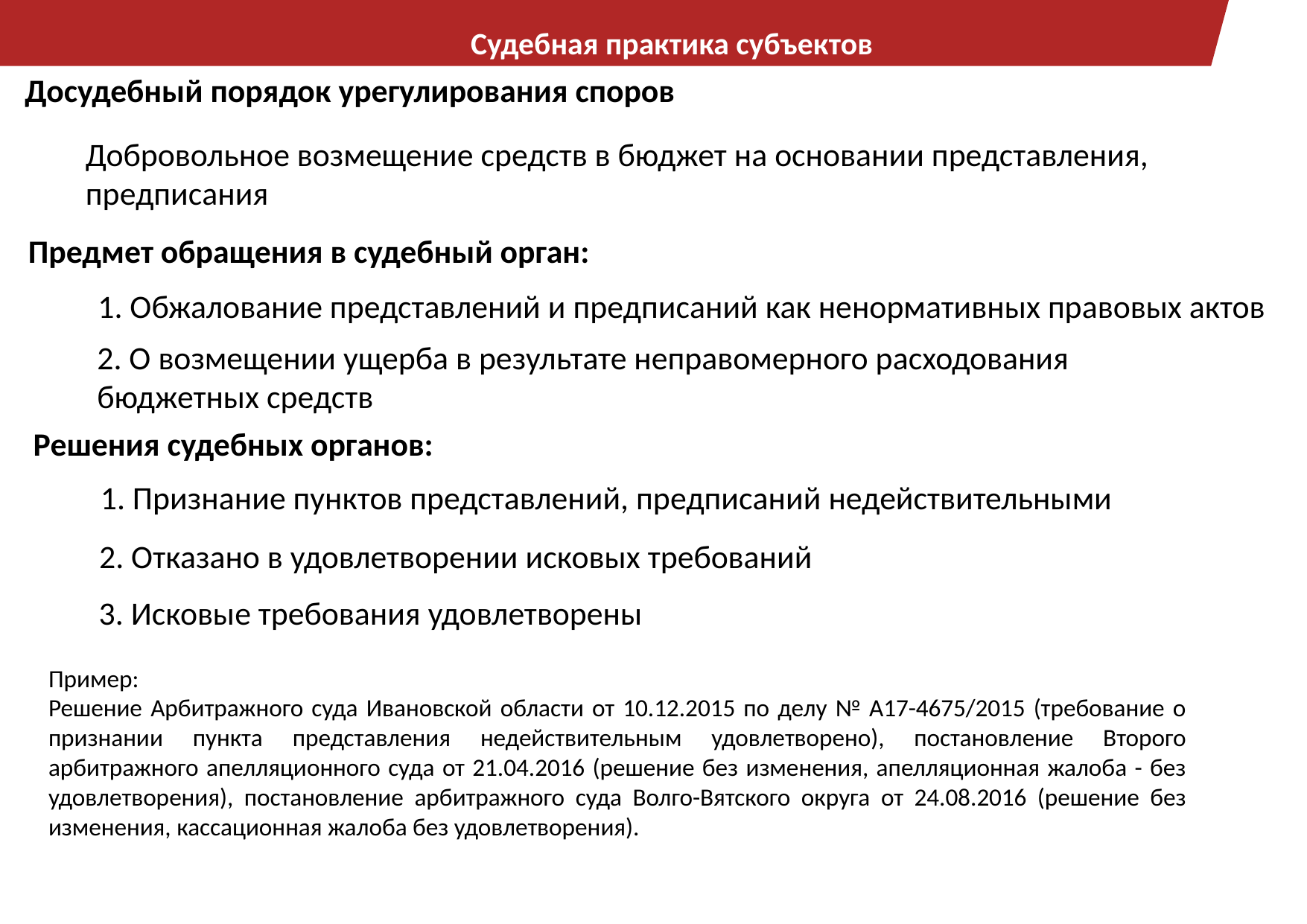

Судебная практика субъектов
Досудебный порядок урегулирования споров

Добровольное возмещение средств в бюджет на основании представления, предписания
Предмет обращения в судебный орган:
1. Обжалование представлений и предписаний как ненормативных правовых актов
2. О возмещении ущерба в результате неправомерного расходования
бюджетных средств
Решения судебных органов:
1. Признание пунктов представлений, предписаний недействительными
2. Отказано в удовлетворении исковых требований
3. Исковые требования удовлетворены
Пример:
Решение Арбитражного суда Ивановской области от 10.12.2015 по делу № А17-4675/2015 (требование о признании пункта представления недействительным удовлетворено), постановление Второго арбитражного апелляционного суда от 21.04.2016 (решение без изменения, апелляционная жалоба - без удовлетворения), постановление арбитражного суда Волго-Вятского округа от 24.08.2016 (решение без изменения, кассационная жалоба без удовлетворения).